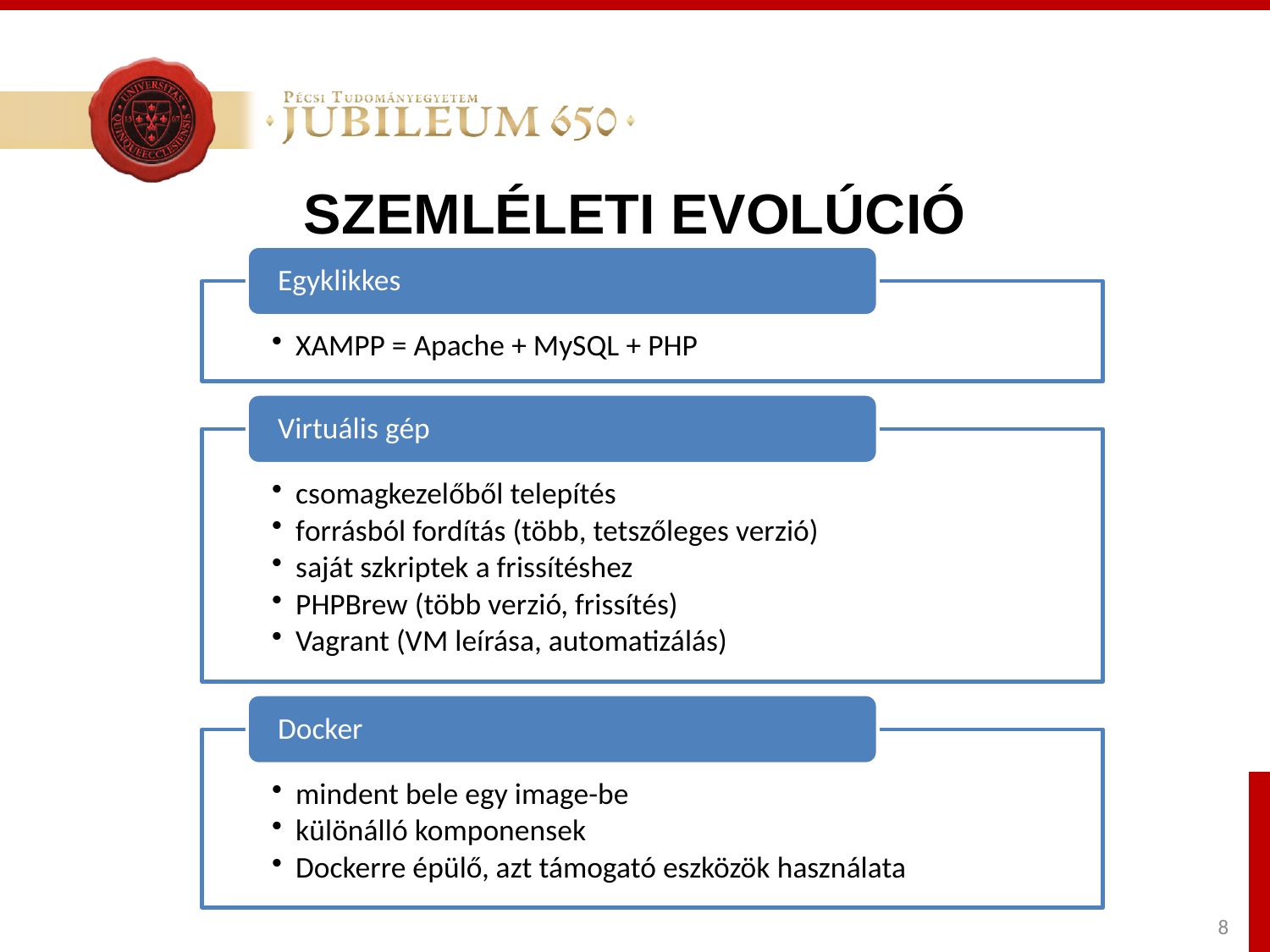

# SZEMLÉLETI EVOLÚCIÓ
XAMPP = Apache + MySQL + PHP
Egyklikkes
csomagkezelőből telepítés
forrásból fordítás (több, tetszőleges verzió)
saját szkriptek a frissítéshez
PHPBrew (több verzió, frissítés)
Vagrant (VM leírása, automatizálás)
Virtuális gép
mindent bele egy image-be
különálló komponensek
Dockerre épülő, azt támogató eszközök használata
Docker
8